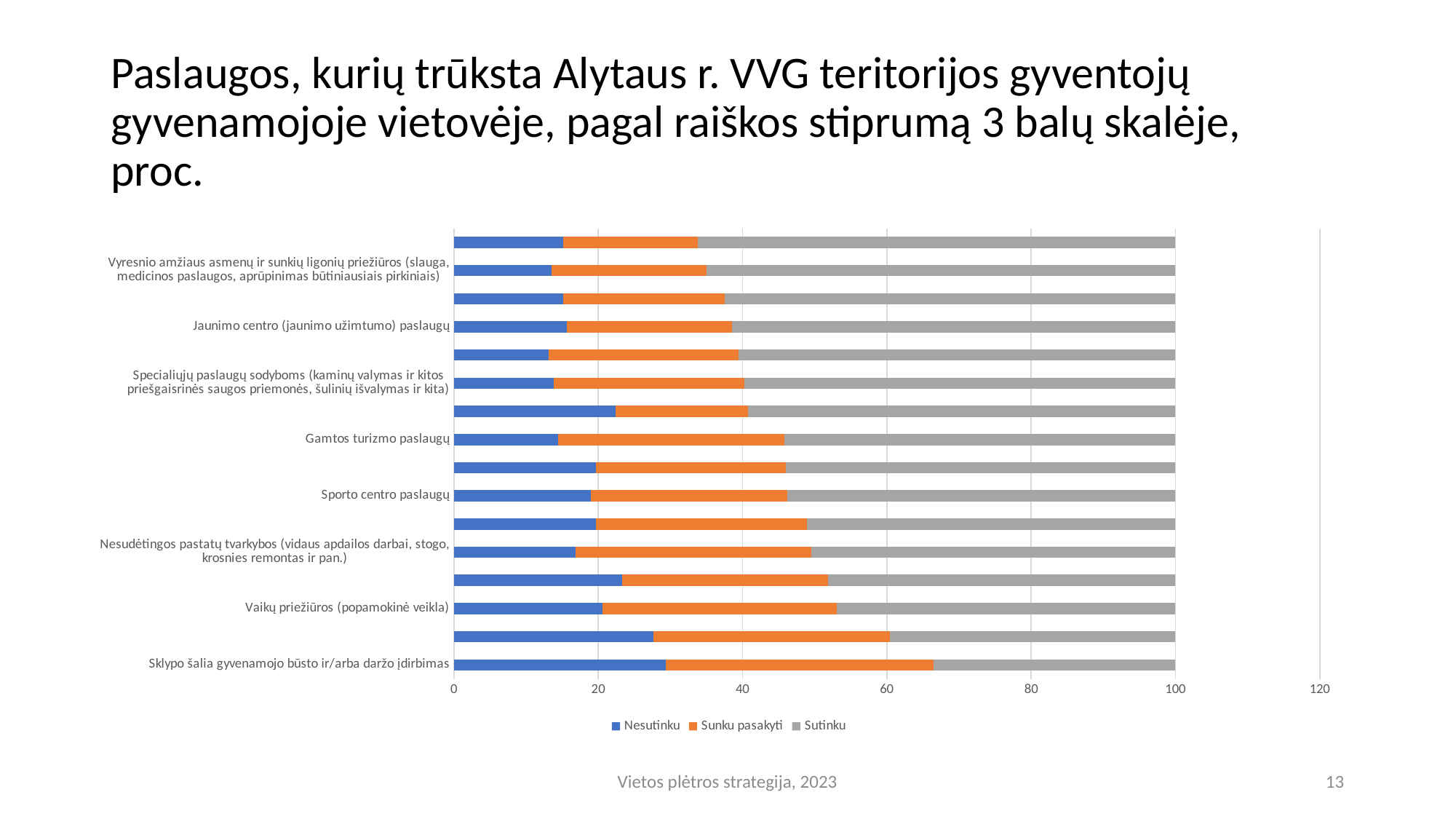

# Paslaugos, kurių trūksta Alytaus r. VVG teritorijos gyventojų gyvenamojoje vietovėje, pagal raiškos stiprumą 3 balų skalėje, proc.

### Chart

| Category | Nesutinku | Sunku pasakyti | Sutinku |
|---|---|---|---|
| Sklypo šalia gyvenamojo būsto ir/arba daržo įdirbimas | 29.400000000000002 | 37.1 | 33.5 |
| Automobilių ir žemės ūkio technikos remonto | 27.6 | 32.8 | 39.6 |
| Vaikų priežiūros (popamokinė veikla) | 20.599999999999998 | 32.5 | 46.9 |
| Pagalbos apsirūpinant kuru (malkomis, briketais, kuro granulėmis) | 23.3 | 28.6 | 48.1 |
| Nesudėtingos pastatų tvarkybos (vidaus apdailos darbai, stogo, krosnies remontas ir pan.) | 16.9 | 32.6 | 50.5 |
| Buitinės technikos remonto | 19.700000000000003 | 29.2 | 51.1 |
| Sporto centro paslaugų | 19.0 | 27.2 | 53.8 |
| Aplinkos tvarkymo (vejų priežiūros, medžių genėjimas) | 19.7 | 26.3 | 54.0 |
| Gamtos turizmo paslaugų | 14.4 | 31.4 | 54.2 |
| Buitinių (kirpyklos, siuvyklos, pirties, drabužių ar avalynės taisyklos) paslaugų | 22.400000000000002 | 18.4 | 59.199999999999996 |
| Specialiųjų paslaugų sodyboms (kaminų valymas ir kitos priešgaisrinės saugos priemonės, šulinių išvalymas ir kita) | 13.799999999999999 | 26.5 | 59.7 |
| Transporto (pavežėjimo) paslaugų (nuvykti pas gydytojus, į banką, į bažnyčią ir kita) | 13.1 | 26.3 | 60.599999999999994 |
| Jaunimo centro (jaunimo užimtumo) paslaugų | 15.6 | 22.9 | 61.5 |
| Užimtumo ir laisvalaikio (kavinės, žaidimų aikštelės, paplūdimio ir pan.) | 15.100000000000001 | 22.4 | 62.5 |
| Vyresnio amžiaus asmenų ir sunkių ligonių priežiūros (slauga, medicinos paslaugos, aprūpinimas būtiniausiais pirkiniais) | 13.5 | 21.5 | 65.0 |
| Sveikatinimosi procedūrų | 15.1 | 18.7 | 66.2 |
Vietos plėtros strategija, 2023
13